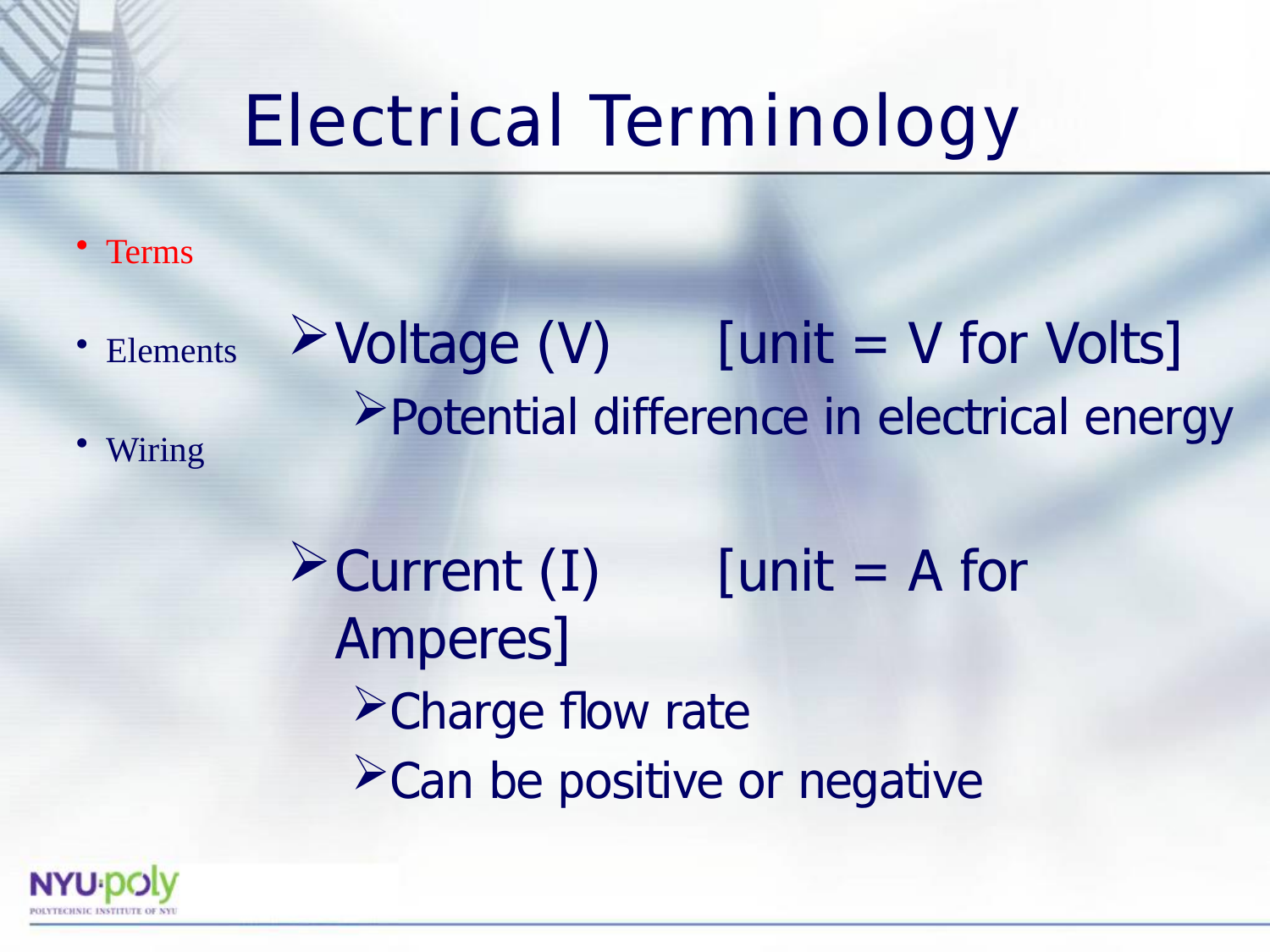

# Electrical Terminology
Terms

Elements

Wiring

Voltage (V)	[unit = V for Volts]
Potential difference in electrical energy

Current (I)	[unit = A for Amperes]
Charge flow rate
Can be positive or negative